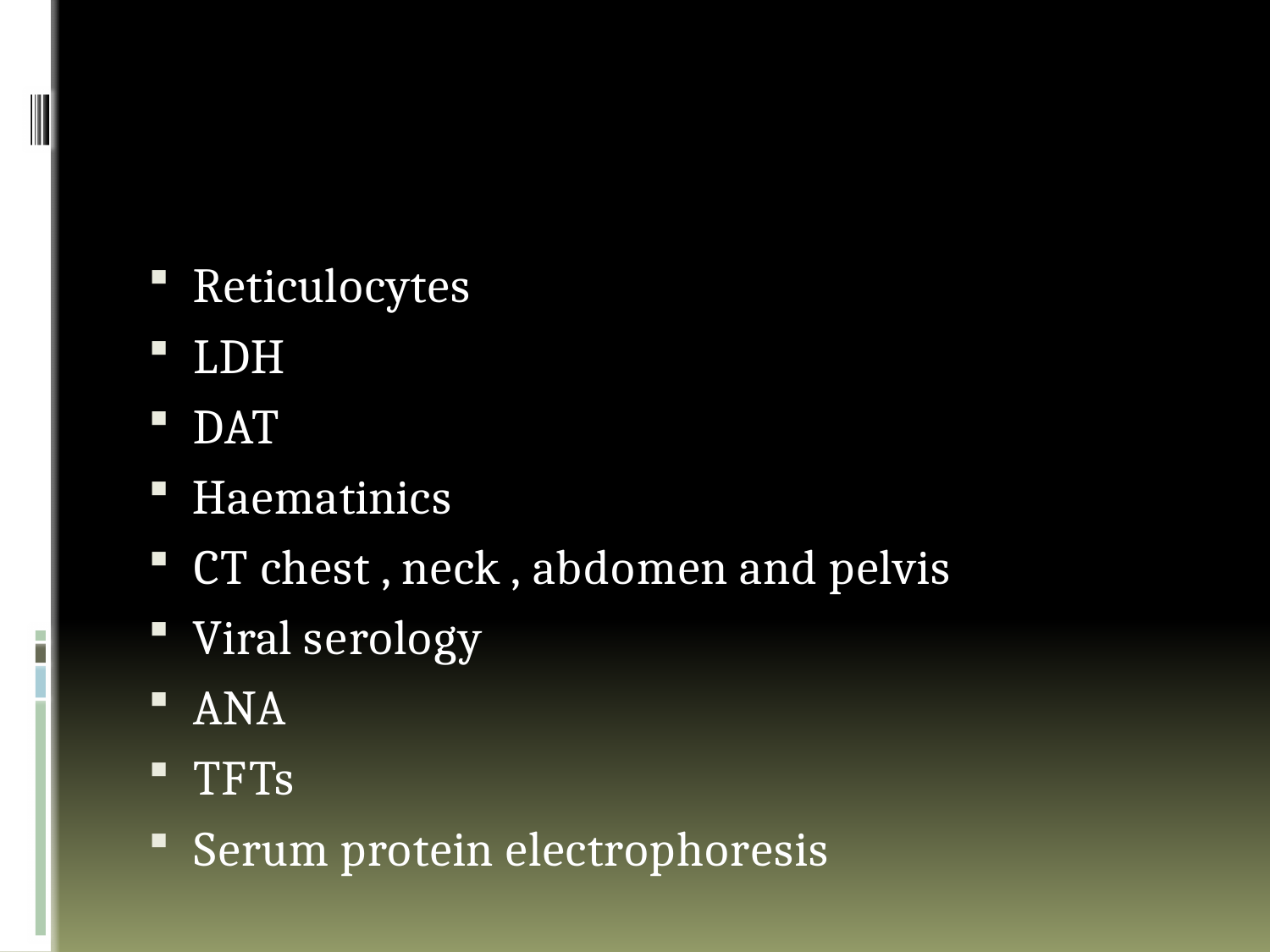

#
Reticulocytes
LDH
DAT
Haematinics
CT chest , neck , abdomen and pelvis
Viral serology
ANA
TFTs
Serum protein electrophoresis